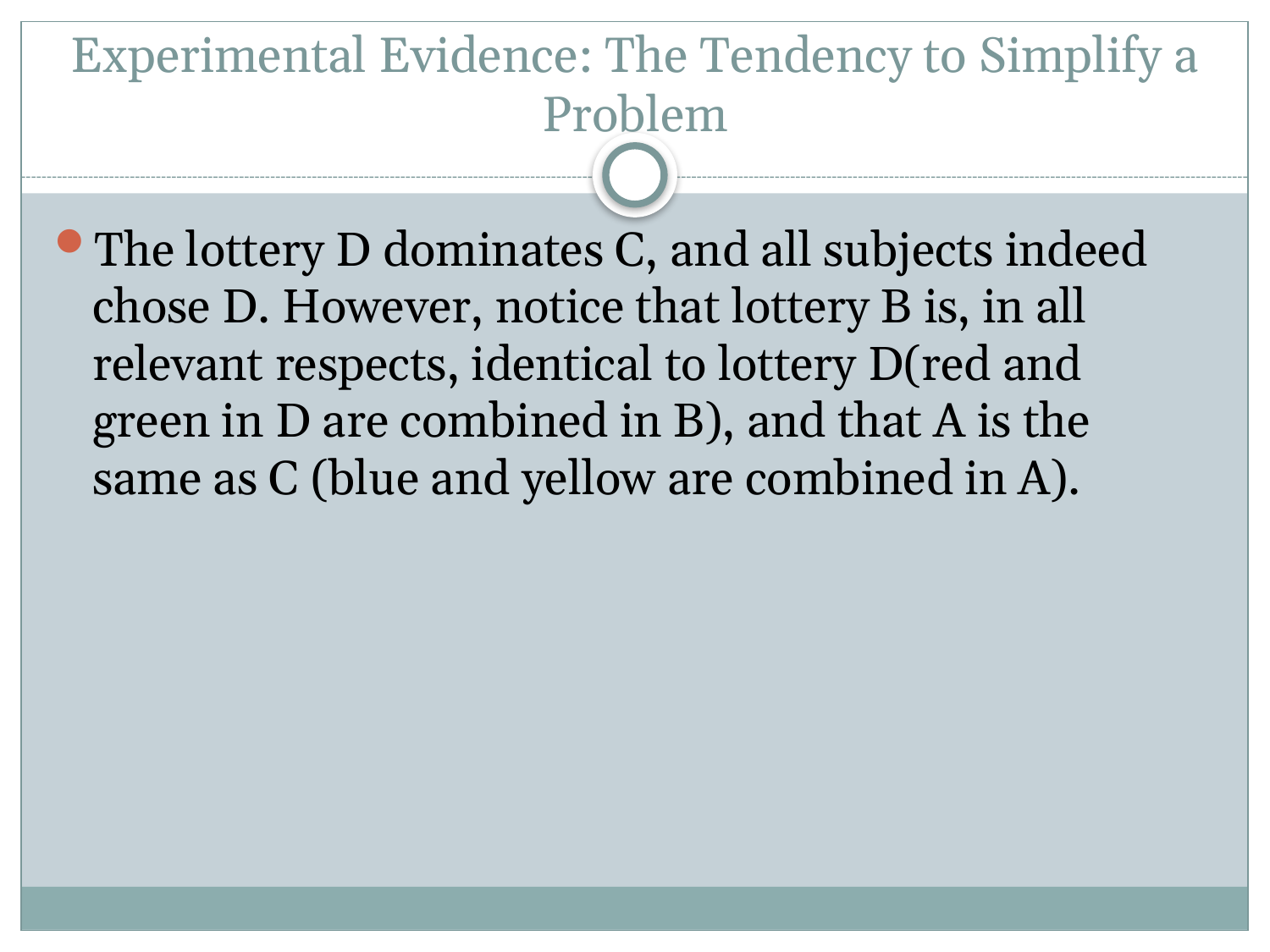

# Experimental Evidence: The Tendency to Simplify a Problem
The lottery D dominates C, and all subjects indeed chose D. However, notice that lottery B is, in all relevant respects, identical to lottery D(red and green in D are combined in B), and that A is the same as C (blue and yellow are combined in A).